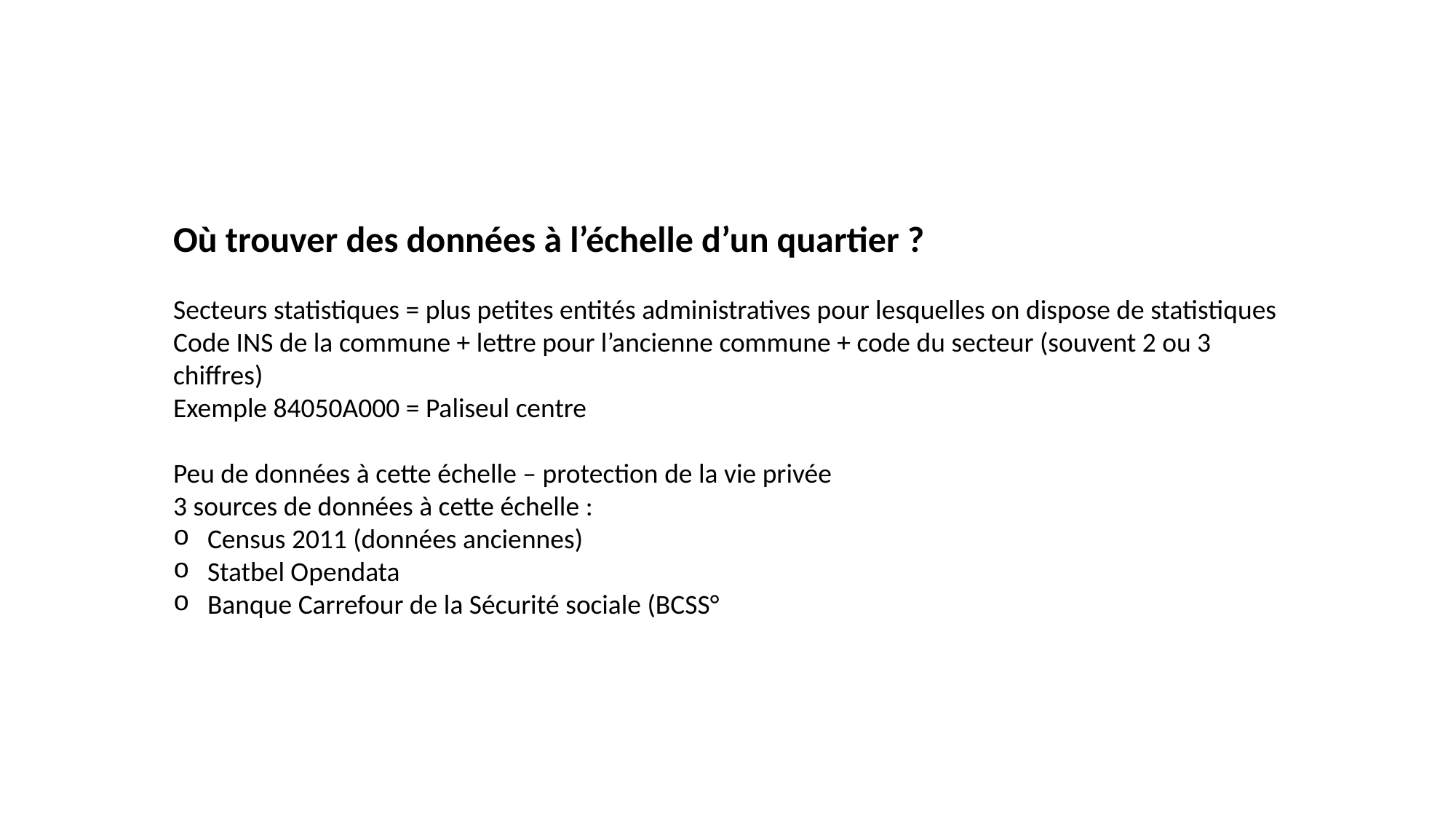

Où trouver des données à l’échelle d’un quartier ?

Secteurs statistiques = plus petites entités administratives pour lesquelles on dispose de statistiques
Code INS de la commune + lettre pour l’ancienne commune + code du secteur (souvent 2 ou 3 chiffres)
Exemple 84050A000 = Paliseul centre

Peu de données à cette échelle – protection de la vie privée
3 sources de données à cette échelle :
Census 2011 (données anciennes)
Statbel Opendata
Banque Carrefour de la Sécurité sociale (BCSS°